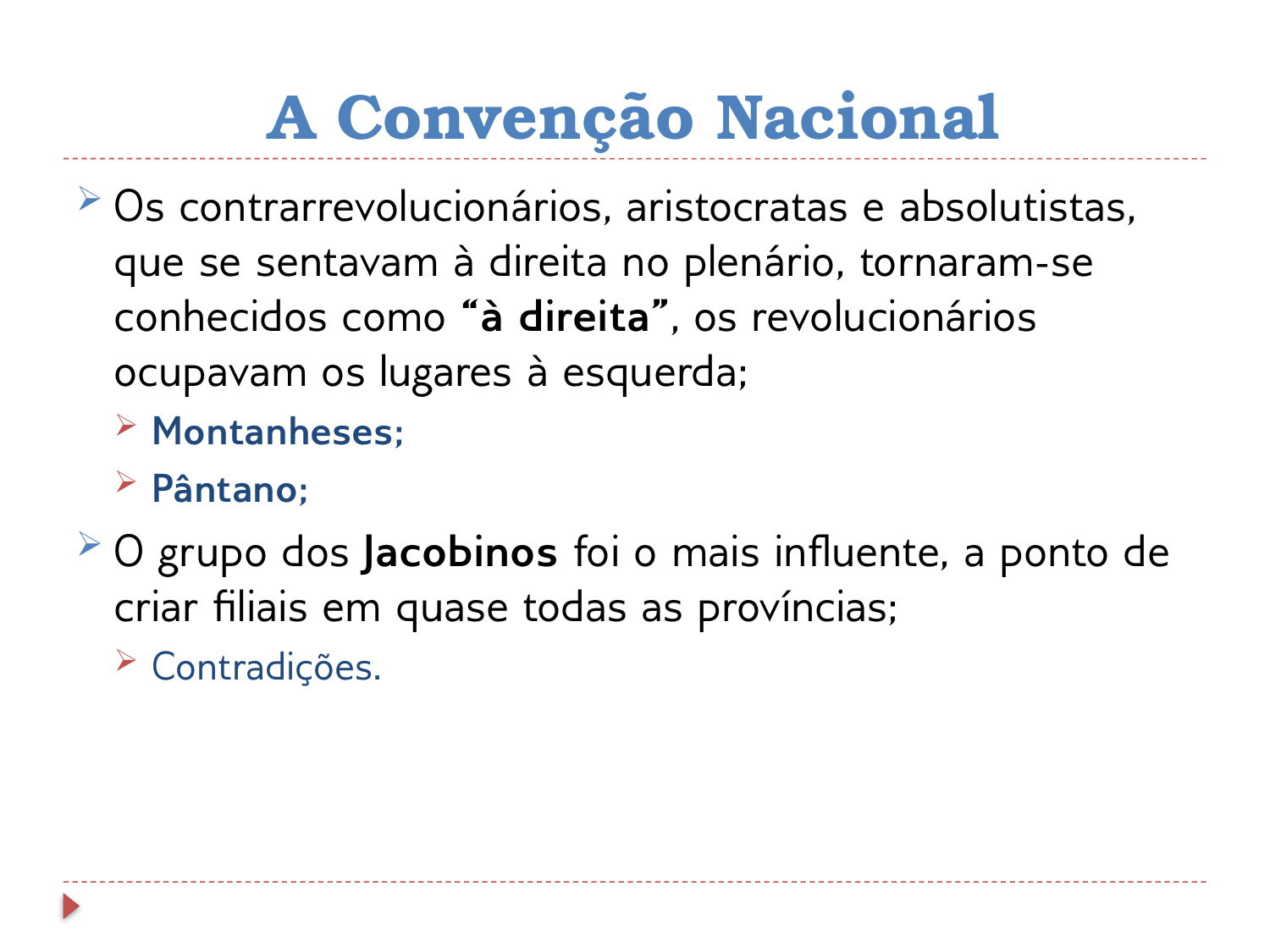

# A Convenção Nacional
Os contrarrevolucionários, aristocratas e absolutistas, que se sentavam à direita no plenário, tornaram-se conhecidos como “à direita”, os revolucionários ocupavam os lugares à esquerda;
Montanheses;
Pântano;
O grupo dos Jacobinos foi o mais influente, a ponto de criar filiais em quase todas as províncias;
Contradições.